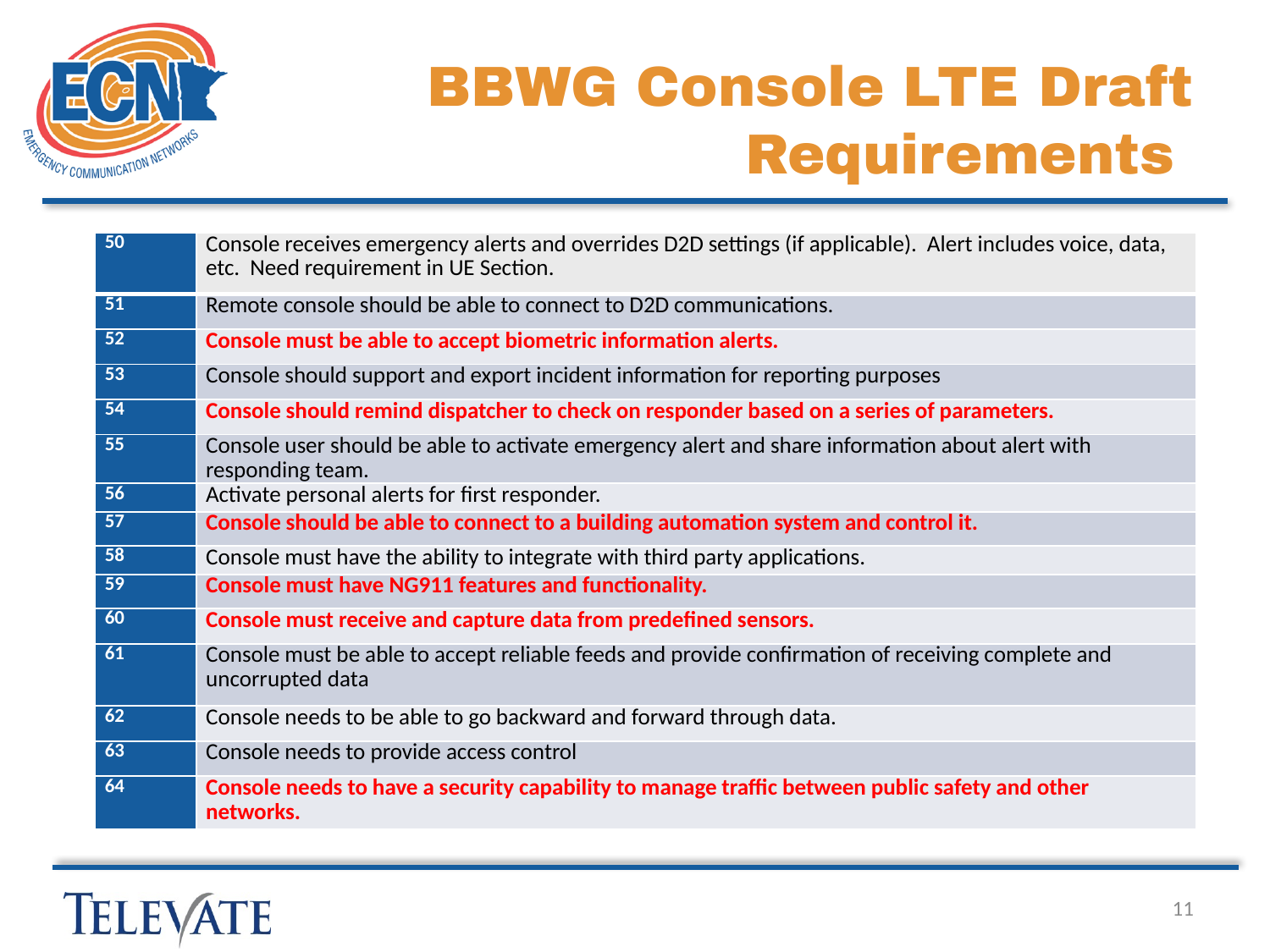

# BBWG Console LTE Draft Requirements
| 50 | Console receives emergency alerts and overrides D2D settings (if applicable). Alert includes voice, data, etc. Need requirement in UE Section. |
| --- | --- |
| 51 | Remote console should be able to connect to D2D communications. |
| 52 | Console must be able to accept biometric information alerts. |
| 53 | Console should support and export incident information for reporting purposes |
| 54 | Console should remind dispatcher to check on responder based on a series of parameters. |
| 55 | Console user should be able to activate emergency alert and share information about alert with responding team. |
| 56 | Activate personal alerts for first responder. |
| 57 | Console should be able to connect to a building automation system and control it. |
| 58 | Console must have the ability to integrate with third party applications. |
| 59 | Console must have NG911 features and functionality. |
| 60 | Console must receive and capture data from predefined sensors. |
| 61 | Console must be able to accept reliable feeds and provide confirmation of receiving complete and uncorrupted data |
| 62 | Console needs to be able to go backward and forward through data. |
| 63 | Console needs to provide access control |
| 64 | Console needs to have a security capability to manage traffic between public safety and other networks. |